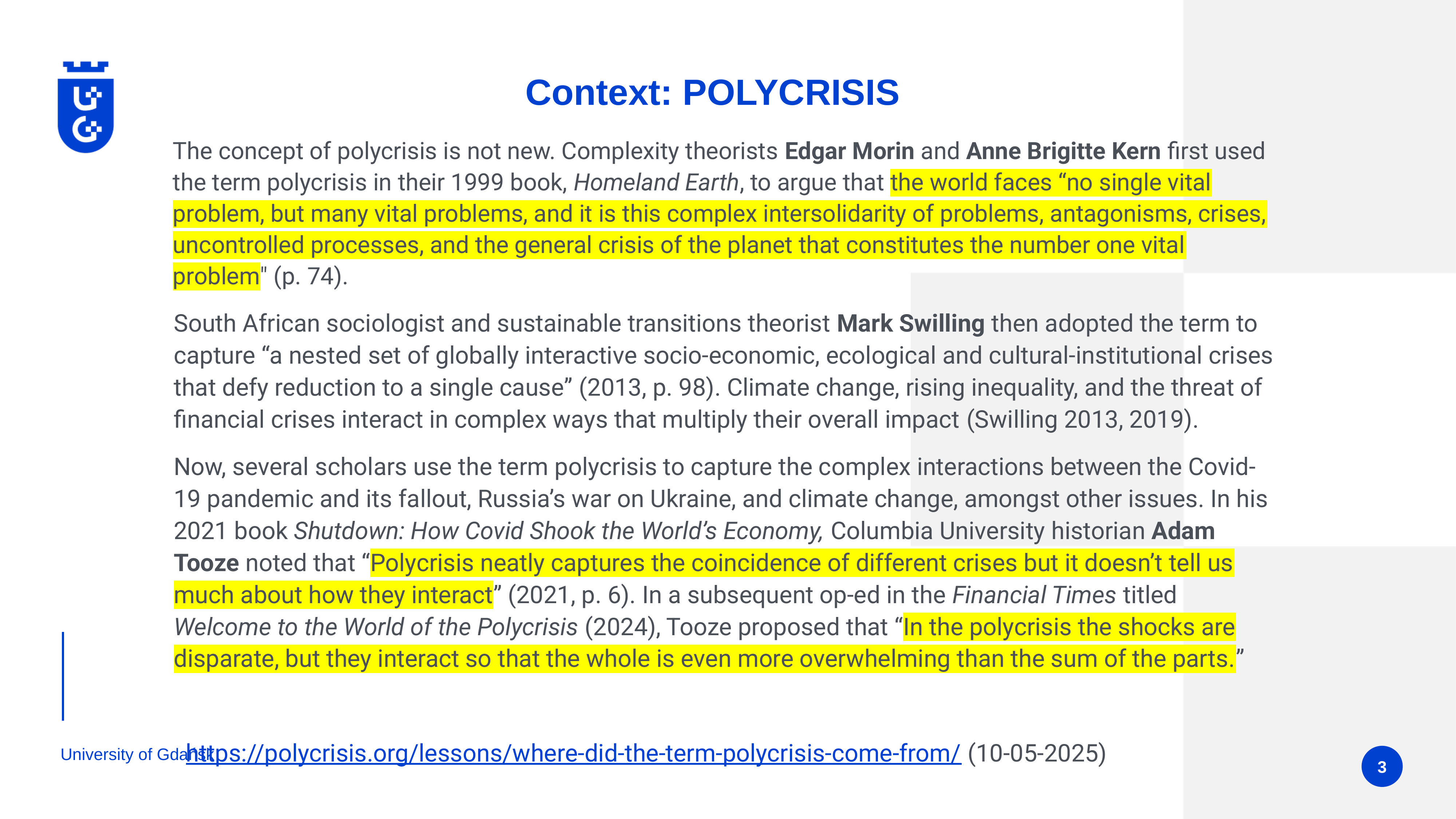

# Context: POLYCRISIS
The concept of polycrisis is not new. Complexity theorists Edgar Morin and Anne Brigitte Kern first used the term polycrisis in their 1999 book, Homeland Earth, to argue that the world faces “no single vital problem, but many vital problems, and it is this complex intersolidarity of problems, antagonisms, crises, uncontrolled processes, and the general crisis of the planet that constitutes the number one vital problem" (p. 74).
South African sociologist and sustainable transitions theorist Mark Swilling then adopted the term to capture “a nested set of globally interactive socio-economic, ecological and cultural-institutional crises that defy reduction to a single cause” (2013, p. 98). Climate change, rising inequality, and the threat of financial crises interact in complex ways that multiply their overall impact (Swilling 2013, 2019).
Now, several scholars use the term polycrisis to capture the complex interactions between the Covid-19 pandemic and its fallout, Russia’s war on Ukraine, and climate change, amongst other issues. In his 2021 book Shutdown: How Covid Shook the World’s Economy, Columbia University historian Adam Tooze noted that “Polycrisis neatly captures the coincidence of different crises but it doesn’t tell us much about how they interact” (2021, p. 6). In a subsequent op-ed in the Financial Times titled Welcome to the World of the Polycrisis (2024), Tooze proposed that “In the polycrisis the shocks are disparate, but they interact so that the whole is even more overwhelming than the sum of the parts.”

  https://polycrisis.org/lessons/where-did-the-term-polycrisis-come-from/ (10-05-2025)